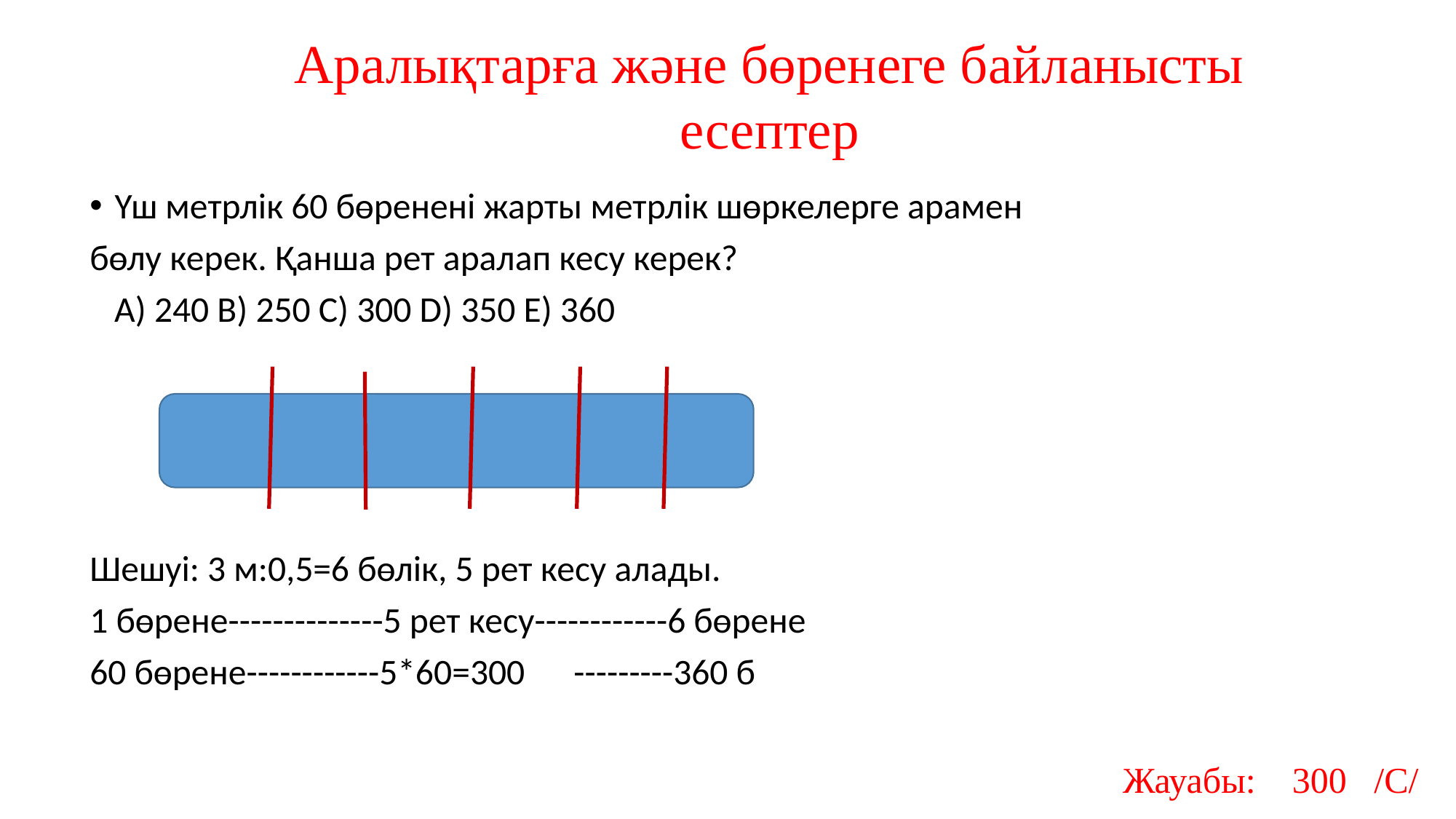

Аралықтарға және бөренеге байланысты есептер
Үш метрлік 60 бөренені жарты метрлік шөркелерге арамен
бөлу керек. Қанша рет аралап кесу керек?
   A) 240 B) 250 C) 300 D) 350 E) 360

Шешуі: 3 м:0,5=6 бөлік, 5 рет кесу алады.
1 бөрене--------------5 рет кесу------------6 бөрене
60 бөрене------------5*60=300      ---------360 б

Жауабы:    300   /С/